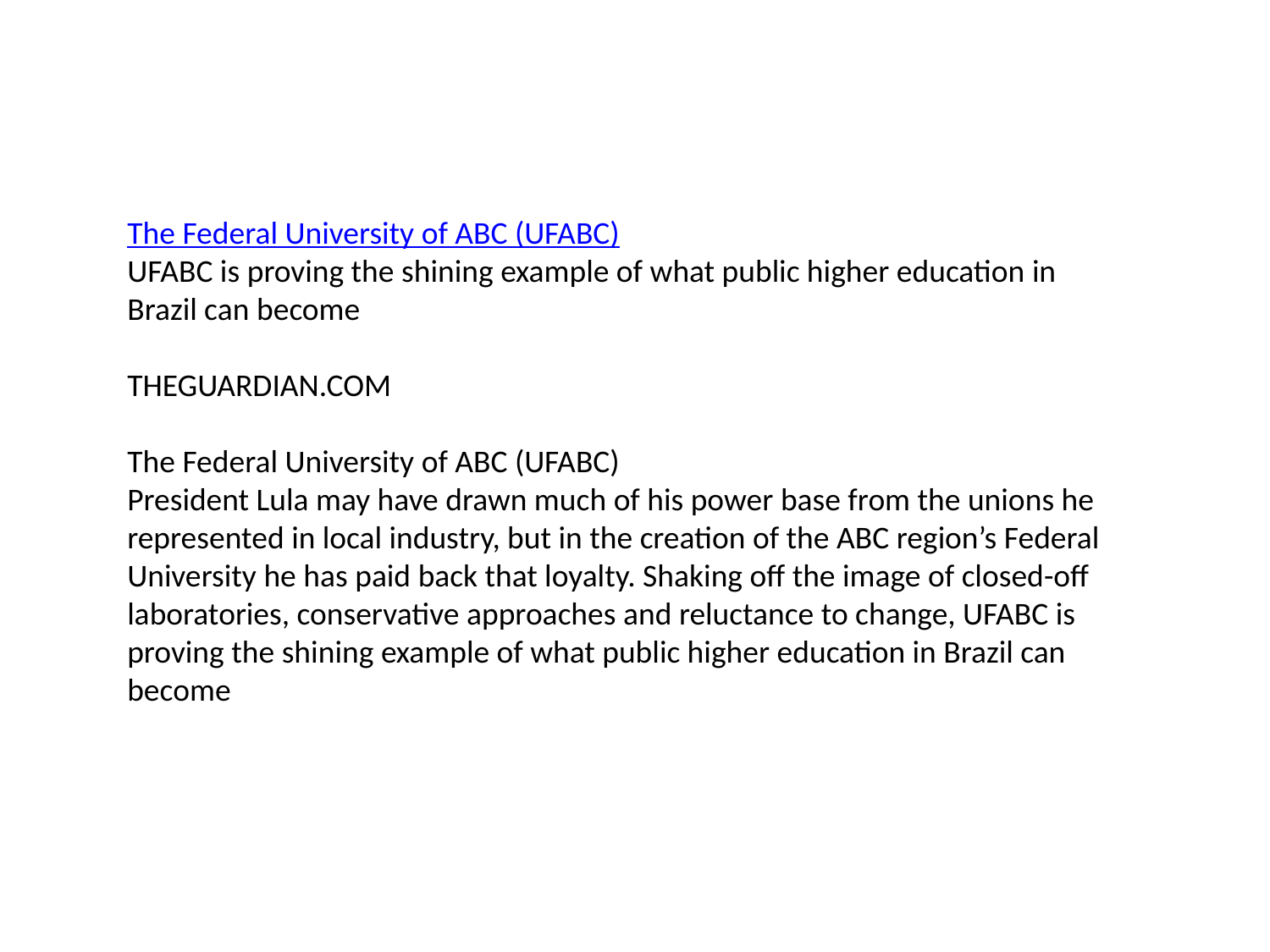

The Federal University of ABC (UFABC)
UFABC is proving the shining example of what public higher education in Brazil can become

THEGUARDIAN.COM

The Federal University of ABC (UFABC)
President Lula may have drawn much of his power base from the unions he represented in local industry, but in the creation of the ABC region’s Federal University he has paid back that loyalty. Shaking off the image of closed-off laboratories, conservative approaches and reluctance to change, UFABC is proving the shining example of what public higher education in Brazil can become